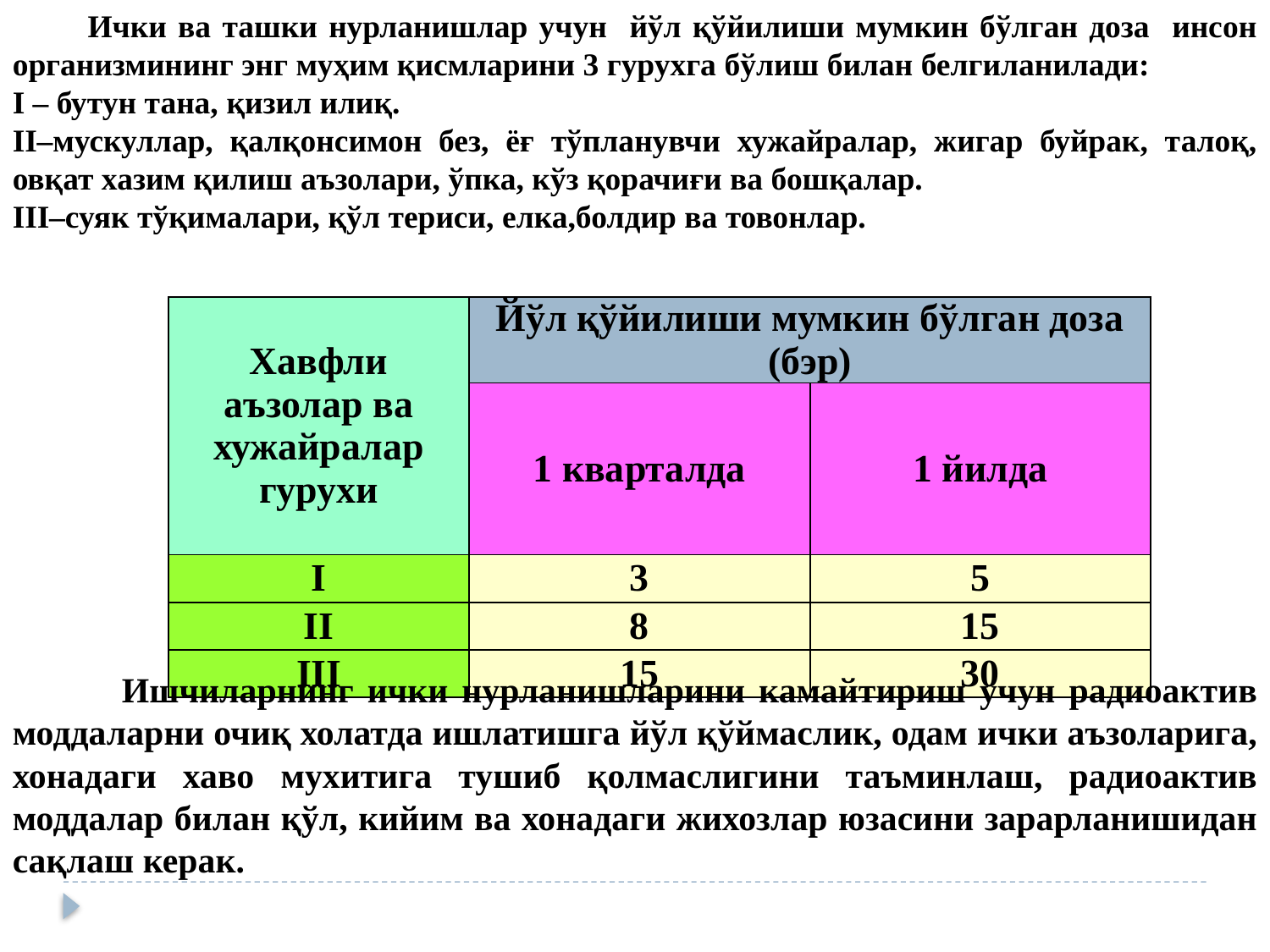

Ички ва ташки нурланишлар учун  йўл қўйилиши мумкин бўлган доза  инсон организмининг энг муҳим қисмларини 3 гурухга бўлиш билан белгиланилади:
I – бутун тана, қизил илиқ.
II–мускуллар, қалқонсимон без, ёғ тўпланувчи хужайралар, жигар буйрак, талоқ, овқат хазим қилиш аъзолари, ўпка, кўз қорачиғи ва бошқалар.
III–суяк тўқималари, қўл териси, елка,болдир ва товонлар.
| Хавфли аъзолар ва хужайралар гурухи | Йўл қўйилиши мумкин бўлган доза (бэр) |  |
| --- | --- | --- |
|  | 1 кварталда | 1 йилда |
| I | 3 | 5 |
| II | 8 | 15 |
| III | 15 | 30 |
        Ишчиларнинг ички нурланишларини камайтириш учун радиоактив моддаларни очиқ холатда ишлатишга йўл қўймаслик, одам ички аъзоларига, хонадаги хаво мухитига тушиб қолмаслигини таъминлаш, радиоактив моддалар билан қўл, кийим ва хонадаги жихозлар юзасини зарарланишидан сақлаш керак.